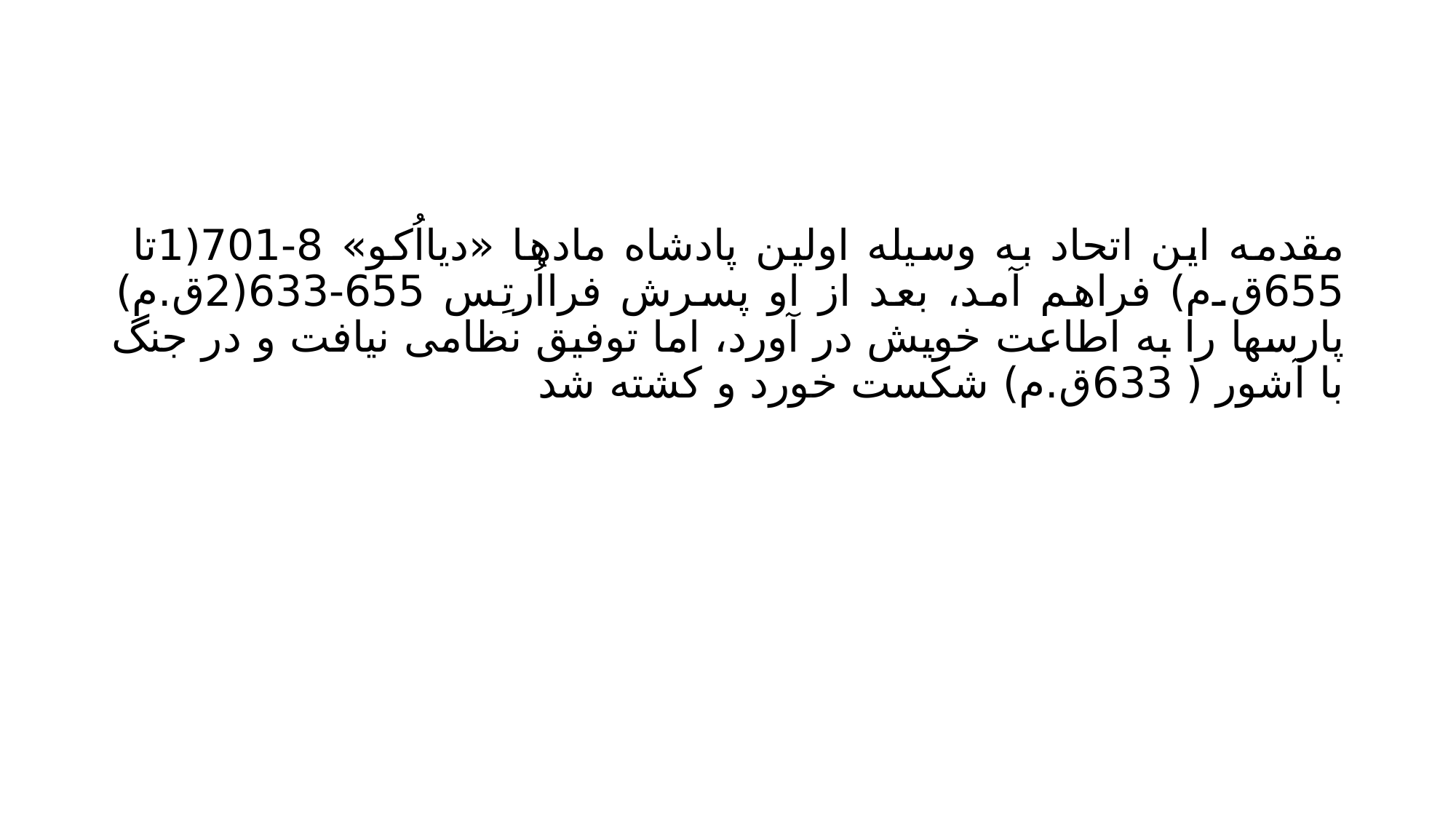

#
مقدمه اين اتحاد به وسیله اولین پادشاه مادها «ديااُکو» 8-701(1تا  655ق.م) فراهم آمد، بعد از او پسرش فرااُرتِس 655-633(2ق.م) پارسها را به اطاعت خويش در آورد، اما توفیق نظامی نیافت و در جنگ با آشور ( 633ق.م) شکست خورد و کشته شد